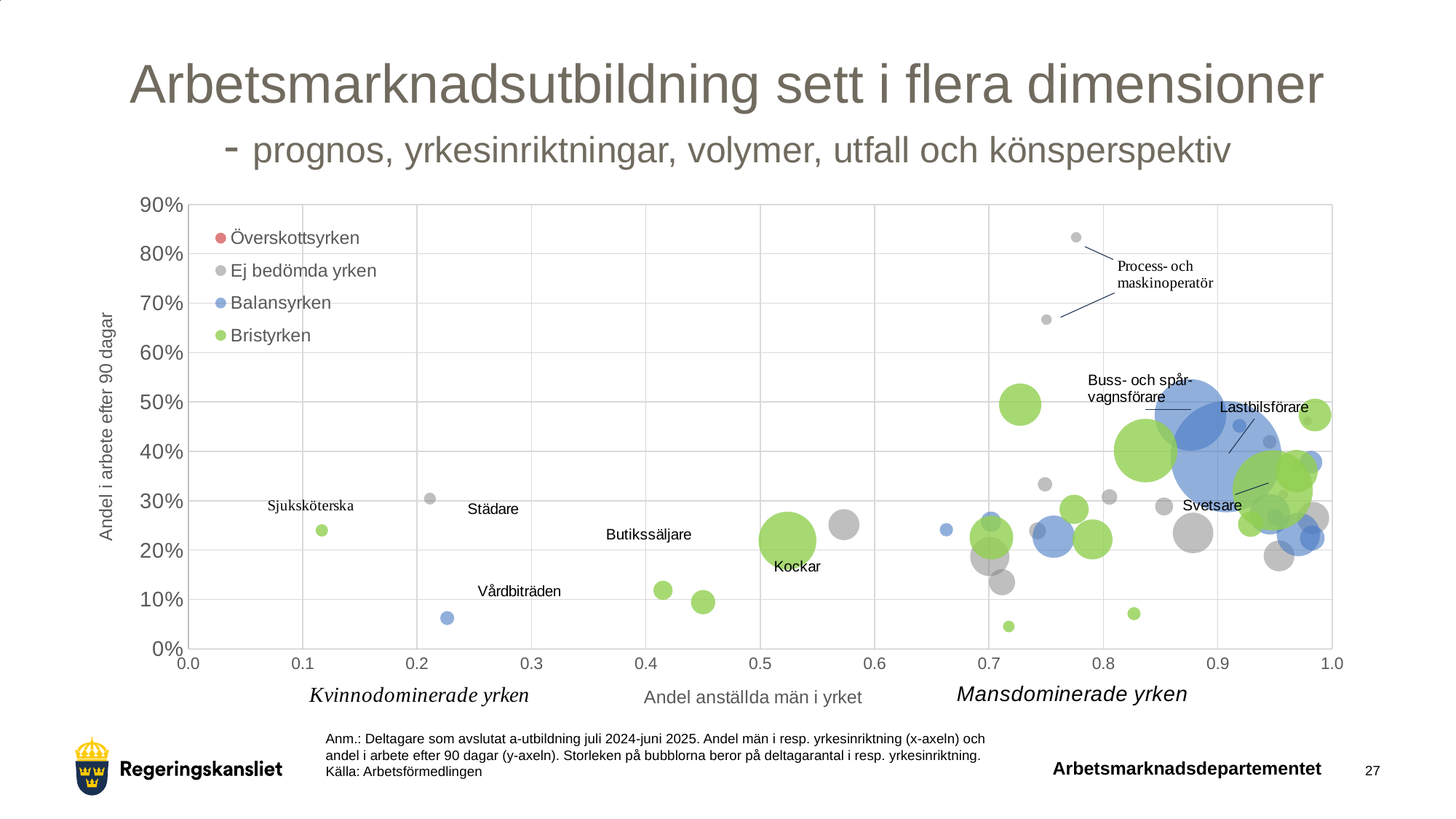

# Arbetsmarknadsutbildning sett i flera dimensioner - prognos, yrkesinriktningar, volymer, utfall och könsperspektiv

### Chart

| Category |  |  |  |  |
|---|---|---|---|---|
Anm.: Deltagare som avslutat a-utbildning juli 2024-juni 2025. Andel män i resp. yrkesinriktning (x-axeln) och andel i arbete efter 90 dagar (y-axeln). Storleken på bubblorna beror på deltagarantal i resp. yrkesinriktning.
Källa: Arbetsförmedlingen
Arbetsmarknadsdepartementet
27